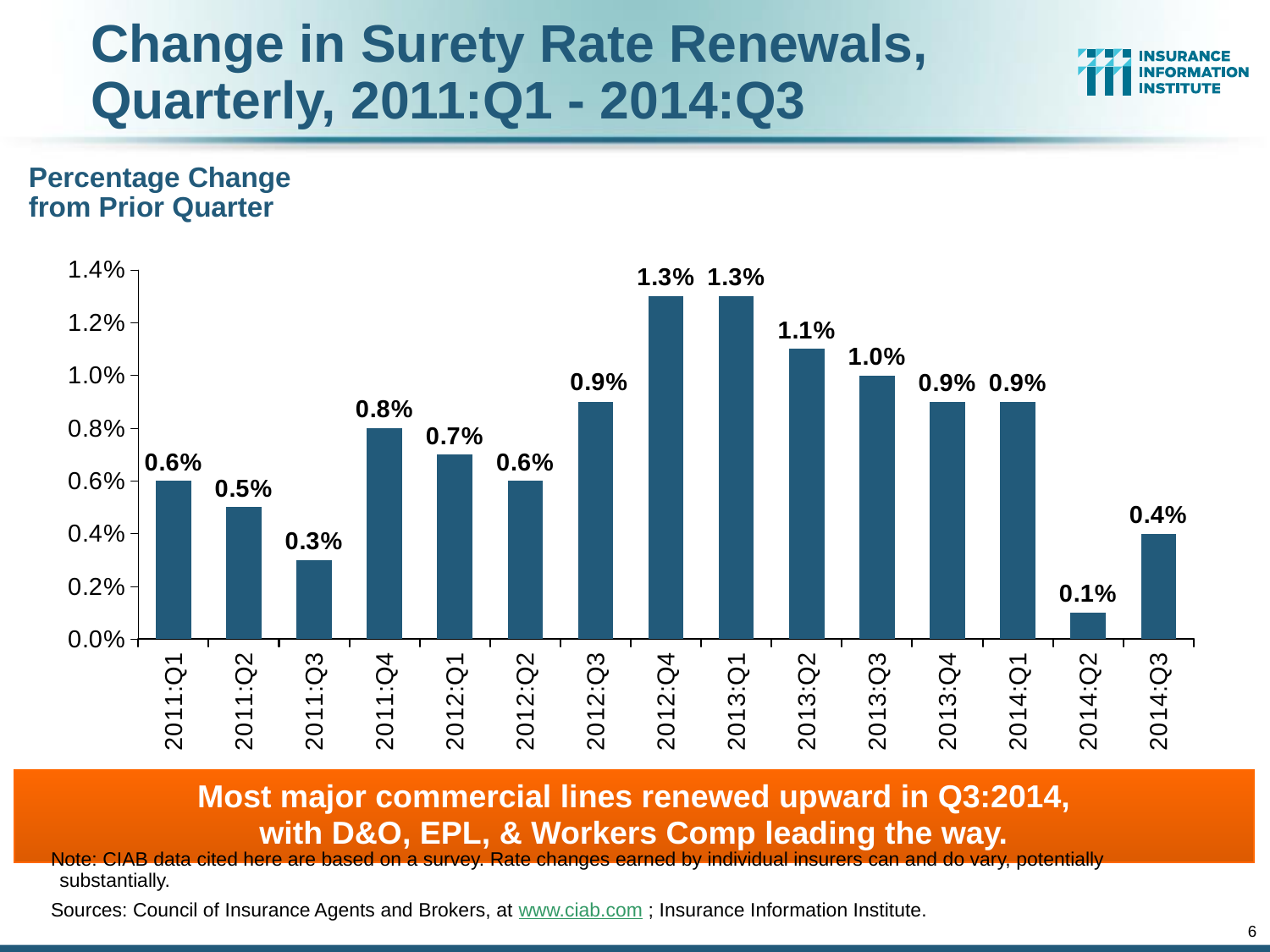

# Change in Surety Rate Renewals, Quarterly, 2011:Q1 - 2014:Q3
Percentage Change
from Prior Quarter

### Chart

| Category | Line |
|---|---|
| 2011:Q1 | 0.006 |
| 2011:Q2 | 0.005 |
| 2011:Q3 | 0.003 |
| 2011:Q4 | 0.008 |
| 2012:Q1 | 0.007 |
| 2012:Q2 | 0.006 |
| 2012:Q3 | 0.009 |
| 2012:Q4 | 0.013 |
| 2013:Q1 | 0.013 |
| 2013:Q2 | 0.011 |
| 2013:Q3 | 0.01 |
| 2013:Q4 | 0.009 |
| 2014:Q1 | 0.009 |
| 2014:Q2 | 0.001 |
| 2014:Q3 | 0.004 |
Most major commercial lines renewed upward in Q3:2014,
with D&O, EPL, & Workers Comp leading the way.
Note: CIAB data cited here are based on a survey. Rate changes earned by individual insurers can and do vary, potentially substantially.
Sources: Council of Insurance Agents and Brokers, at www.ciab.com ; Insurance Information Institute.
6
12/01/09 - 9pm